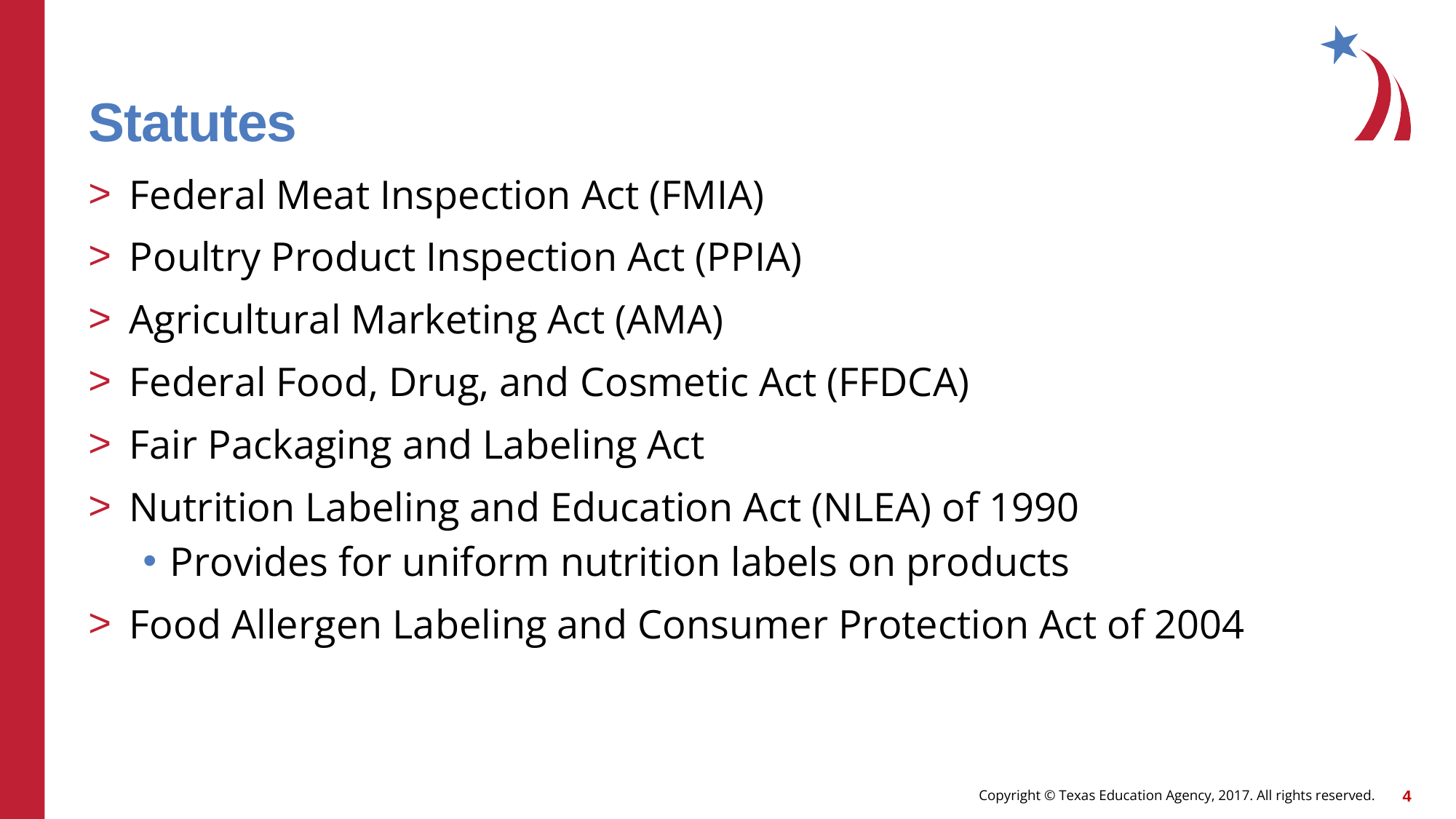

# Statutes
Federal Meat Inspection Act (FMIA)
Poultry Product Inspection Act (PPIA)
Agricultural Marketing Act (AMA)
Federal Food, Drug, and Cosmetic Act (FFDCA)
Fair Packaging and Labeling Act
Nutrition Labeling and Education Act (NLEA) of 1990
Provides for uniform nutrition labels on products
Food Allergen Labeling and Consumer Protection Act of 2004